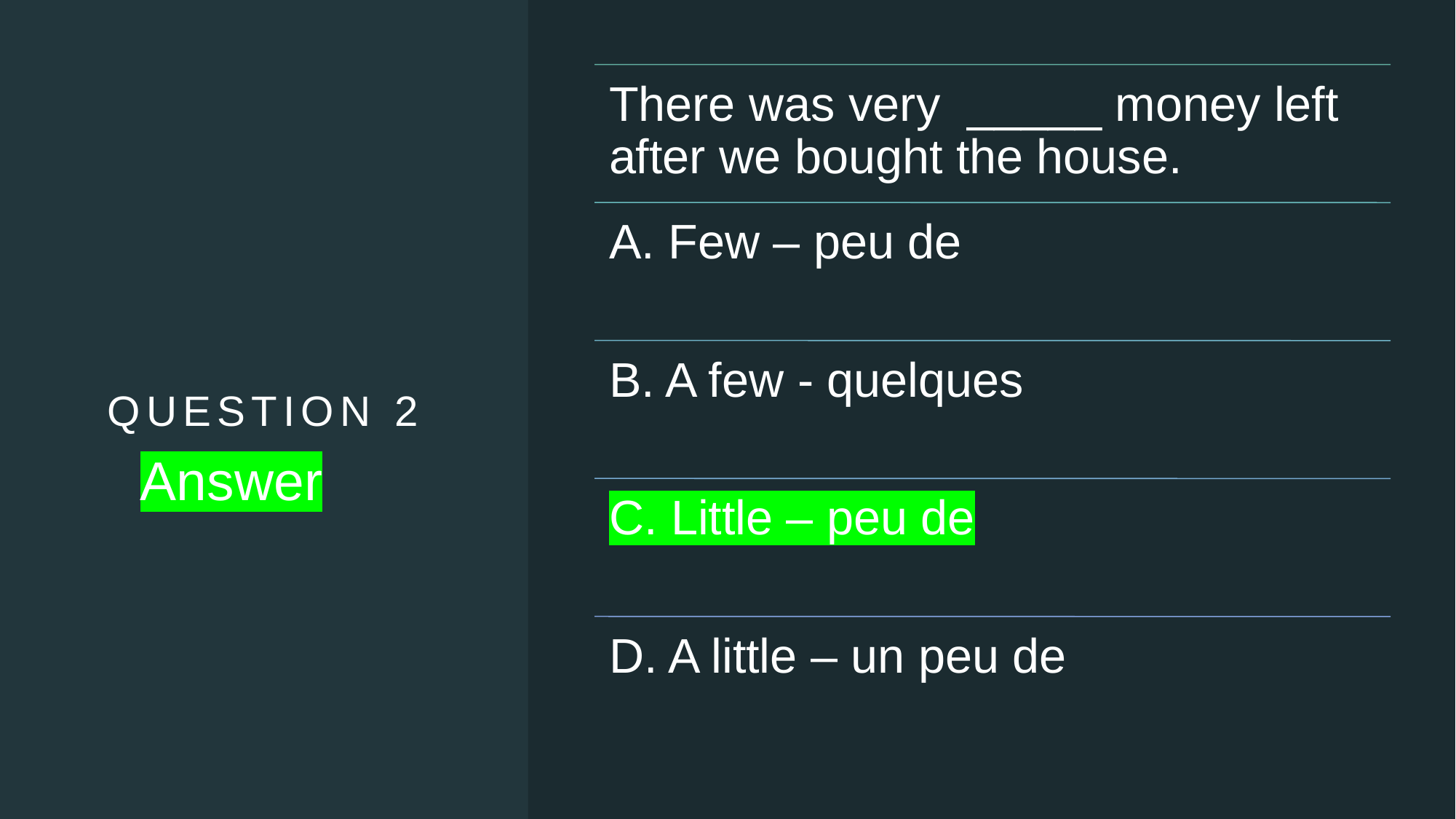

There was very  _____ money left after we bought the house.
A. Few – peu de
B. A few - quelques
C. Little – peu de
D. A little – un peu de
# Question 2
Answer